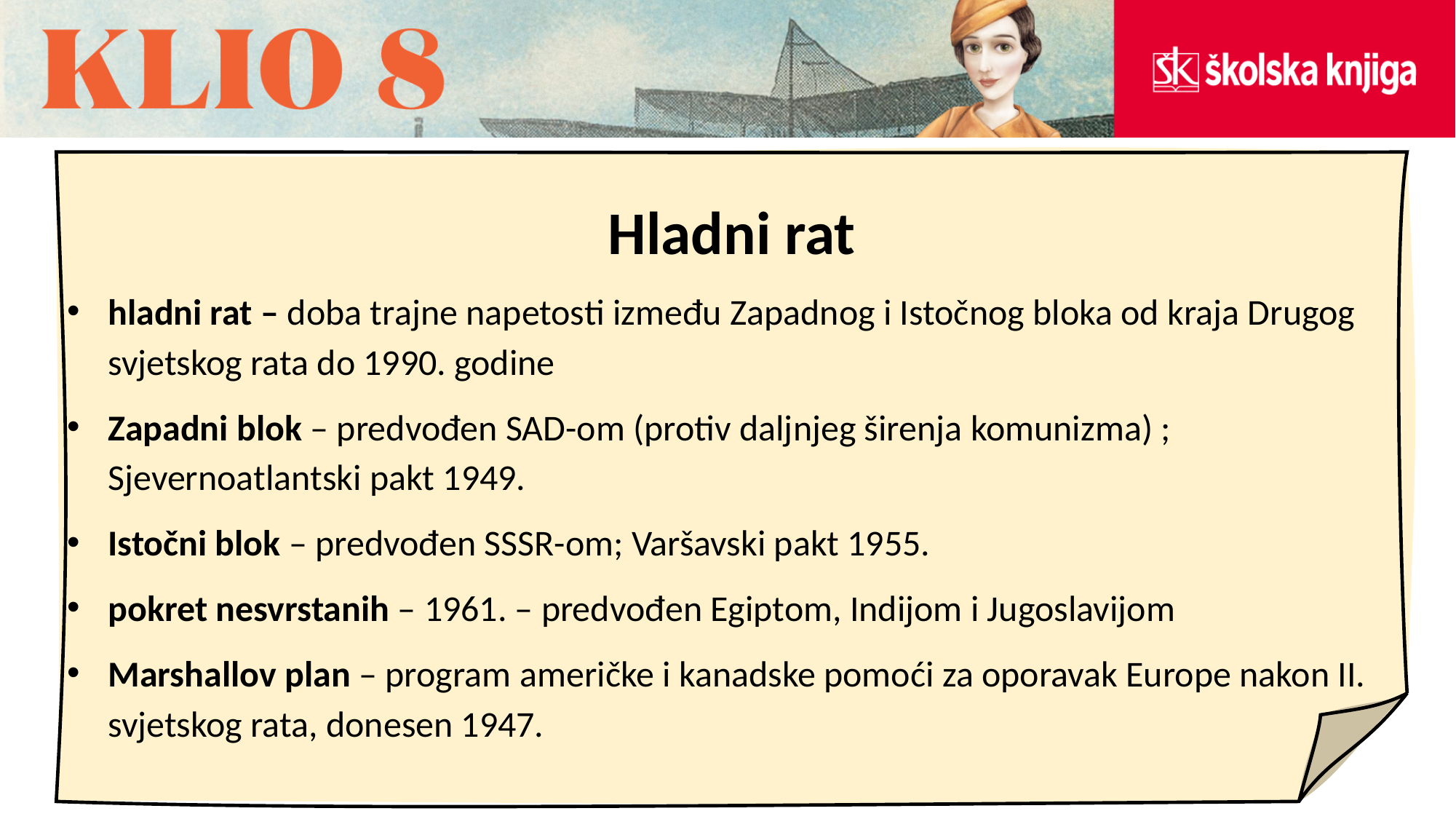

Hladni rat
hladni rat – doba trajne napetosti između Zapadnog i Istočnog bloka od kraja Drugog svjetskog rata do 1990. godine
Zapadni blok – predvođen SAD-om (protiv daljnjeg širenja komunizma) ; Sjevernoatlantski pakt 1949.
Istočni blok – predvođen SSSR-om; Varšavski pakt 1955.
pokret nesvrstanih – 1961. – predvođen Egiptom, Indijom i Jugoslavijom
Marshallov plan – program američke i kanadske pomoći za oporavak Europe nakon II. svjetskog rata, donesen 1947.